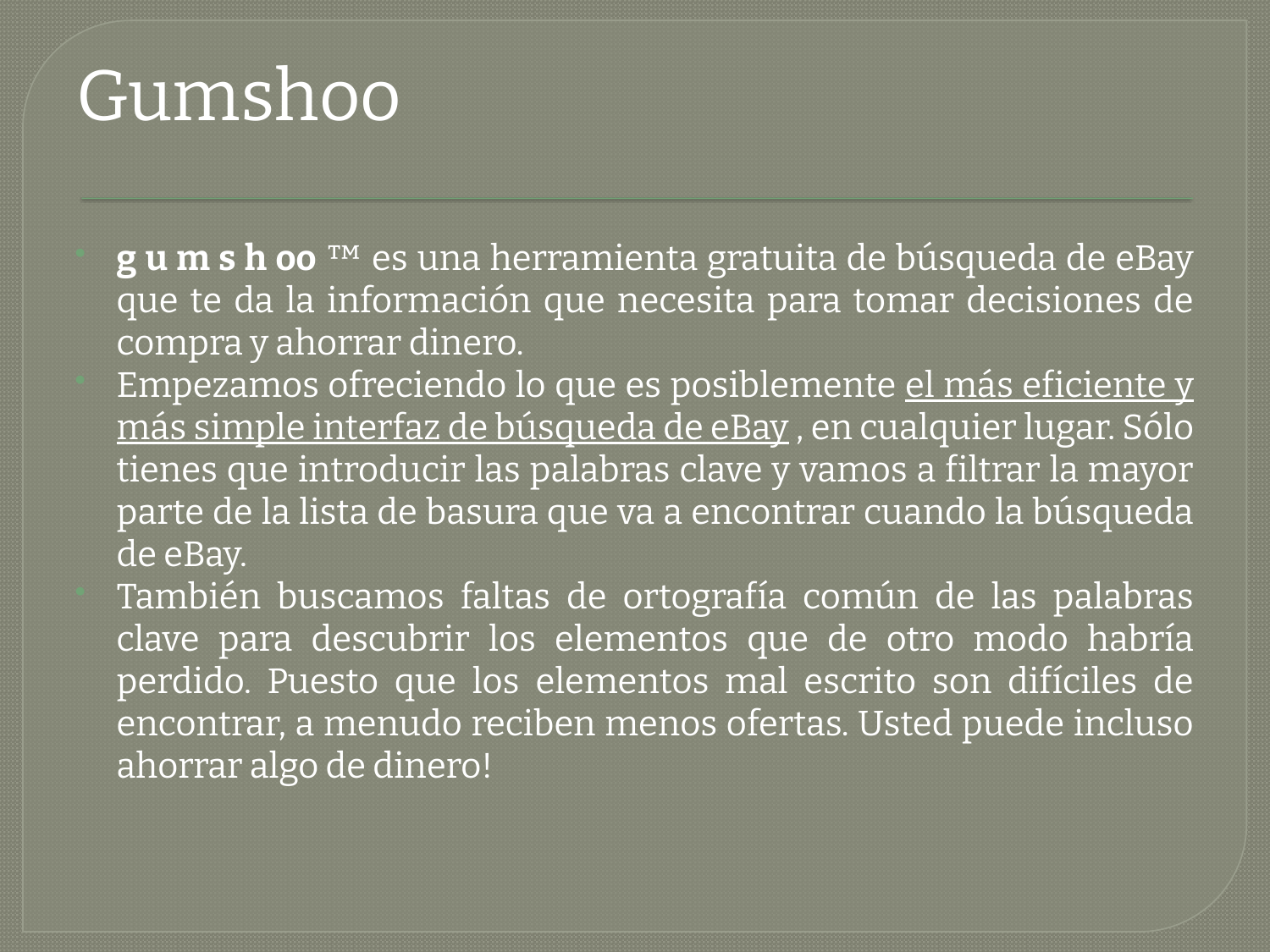

Gumshoo
g u m s h oo ™ es una herramienta gratuita de búsqueda de eBay que te da la información que necesita para tomar decisiones de compra y ahorrar dinero.
Empezamos ofreciendo lo que es posiblemente el más eficiente y más simple interfaz de búsqueda de eBay , en cualquier lugar. Sólo tienes que introducir las palabras clave y vamos a filtrar la mayor parte de la lista de basura que va a encontrar cuando la búsqueda de eBay.
También buscamos faltas de ortografía común de las palabras clave para descubrir los elementos que de otro modo habría perdido. Puesto que los elementos mal escrito son difíciles de encontrar, a menudo reciben menos ofertas. Usted puede incluso ahorrar algo de dinero!